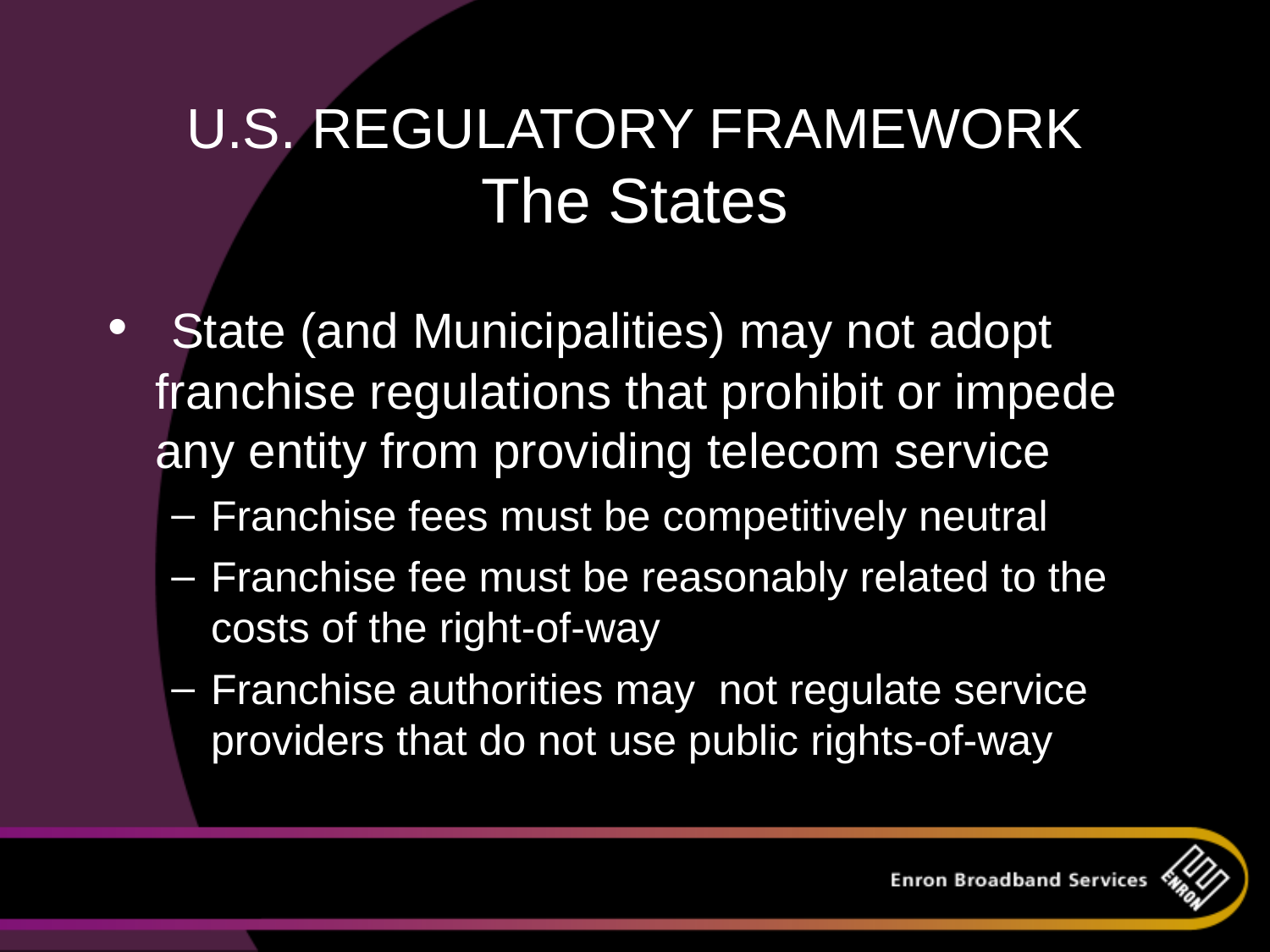

# U.S. REGULATORY FRAMEWORK The States
 State (and Municipalities) may not adopt franchise regulations that prohibit or impede any entity from providing telecom service
Franchise fees must be competitively neutral
Franchise fee must be reasonably related to the costs of the right-of-way
Franchise authorities may  not regulate service providers that do not use public rights-of-way